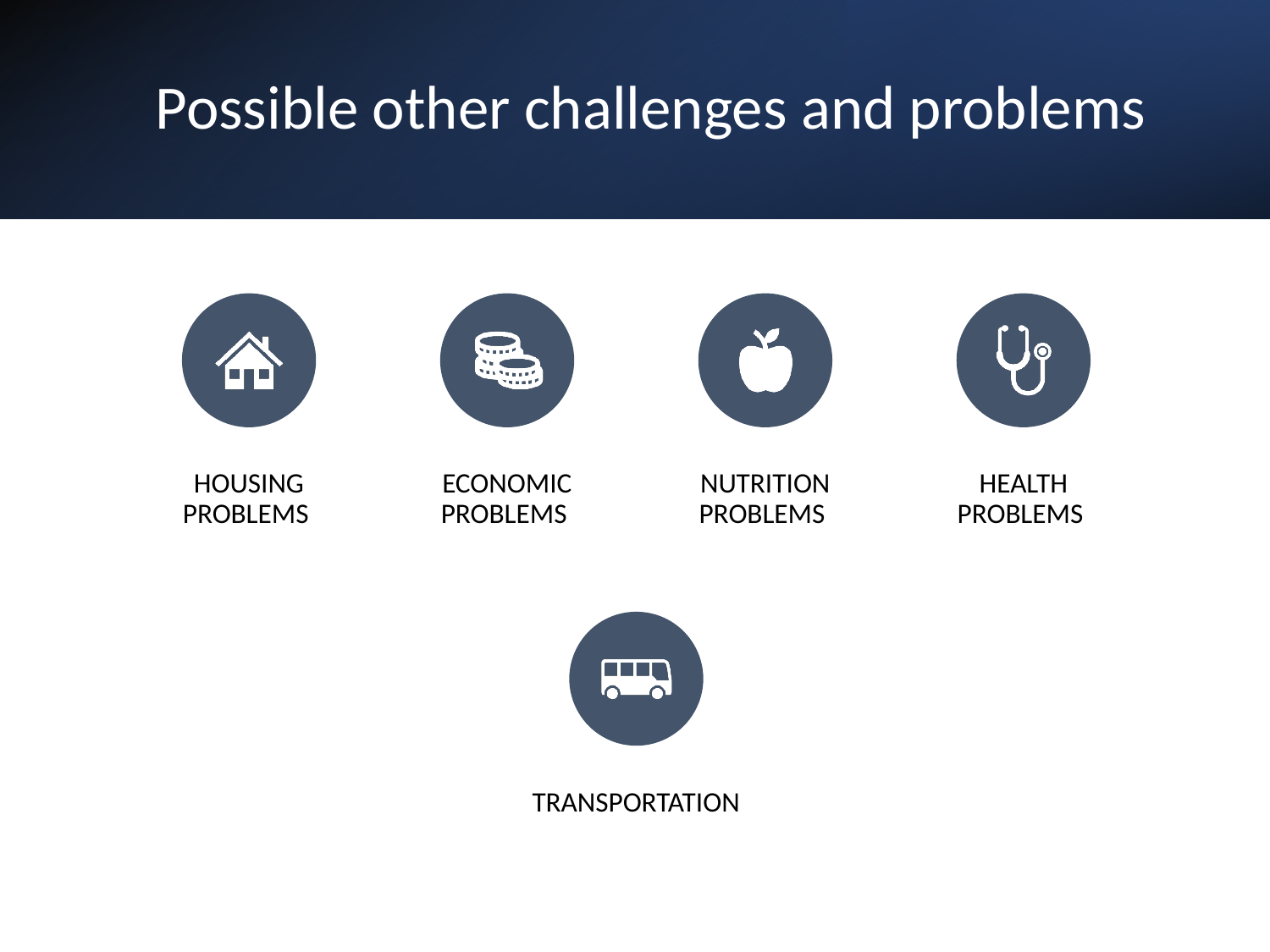

# Possible other challenges and problems
Housing problems
Economic problems
Nutrition problems
Health problems
Transportation